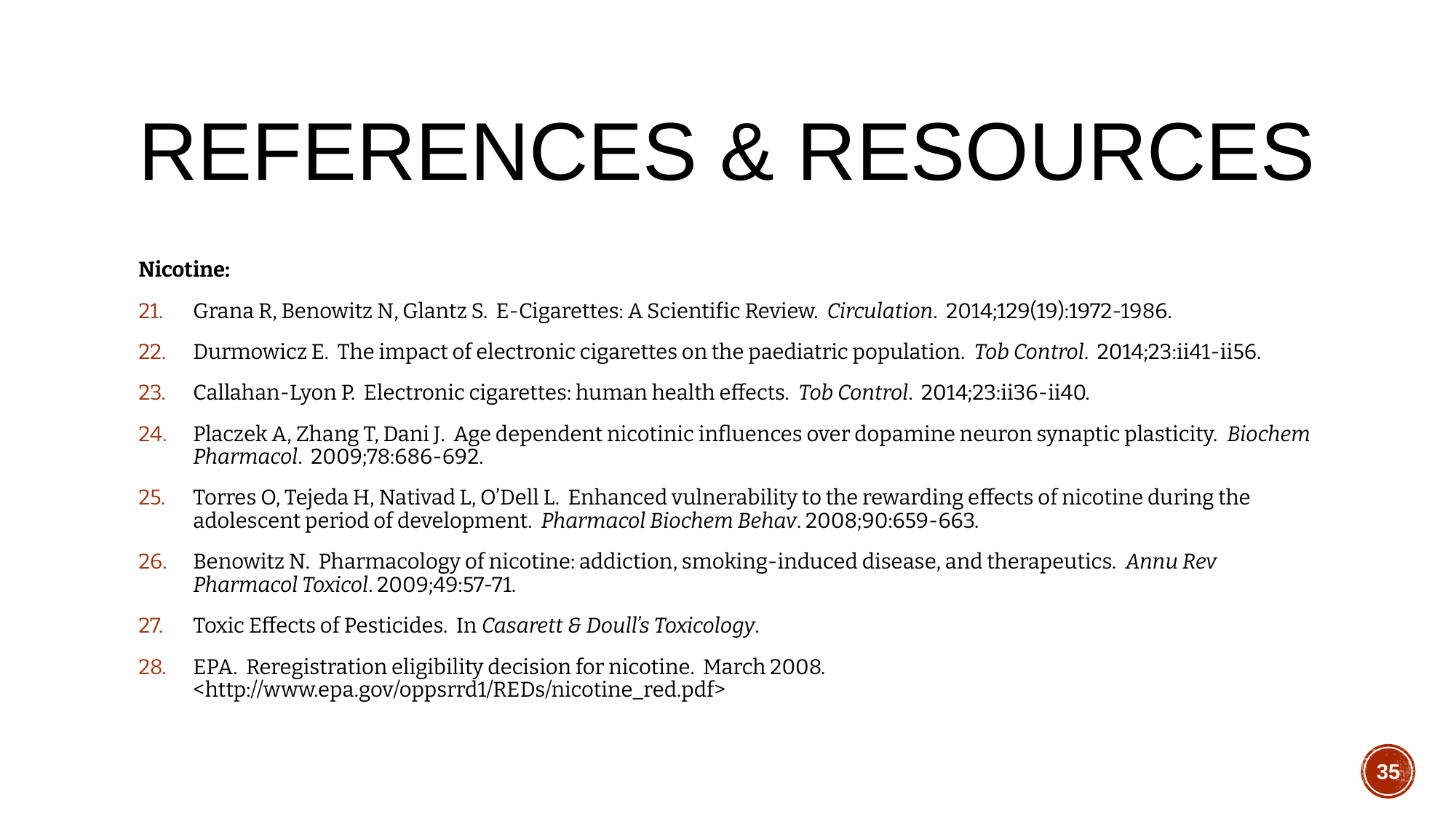

# REFERENCES & RESOURCES
Nicotine:
Grana R, Benowitz N, Glantz S.  E-Cigarettes: A Scientific Review.  Circulation.  2014;129(19):1972-1986.
Durmowicz E.  The impact of electronic cigarettes on the paediatric population.  Tob Control.  2014;23:ii41-ii56.
Callahan-Lyon P.  Electronic cigarettes: human health effects.  Tob Control.  2014;23:ii36-ii40.
Placzek A, Zhang T, Dani J.  Age dependent nicotinic influences over dopamine neuron synaptic plasticity.  Biochem Pharmacol.  2009;78:686-692.
Torres O, Tejeda H, Nativad L, O’Dell L.  Enhanced vulnerability to the rewarding effects of nicotine during the adolescent period of development.  Pharmacol Biochem Behav. 2008;90:659-663.
Benowitz N.  Pharmacology of nicotine: addiction, smoking-induced disease, and therapeutics.  Annu Rev Pharmacol Toxicol. 2009;49:57-71.
Toxic Effects of Pesticides.  In Casarett & Doull’s Toxicology.
EPA.  Reregistration eligibility decision for nicotine.  March 2008.  <http://www.epa.gov/oppsrrd1/REDs/nicotine_red.pdf>

35